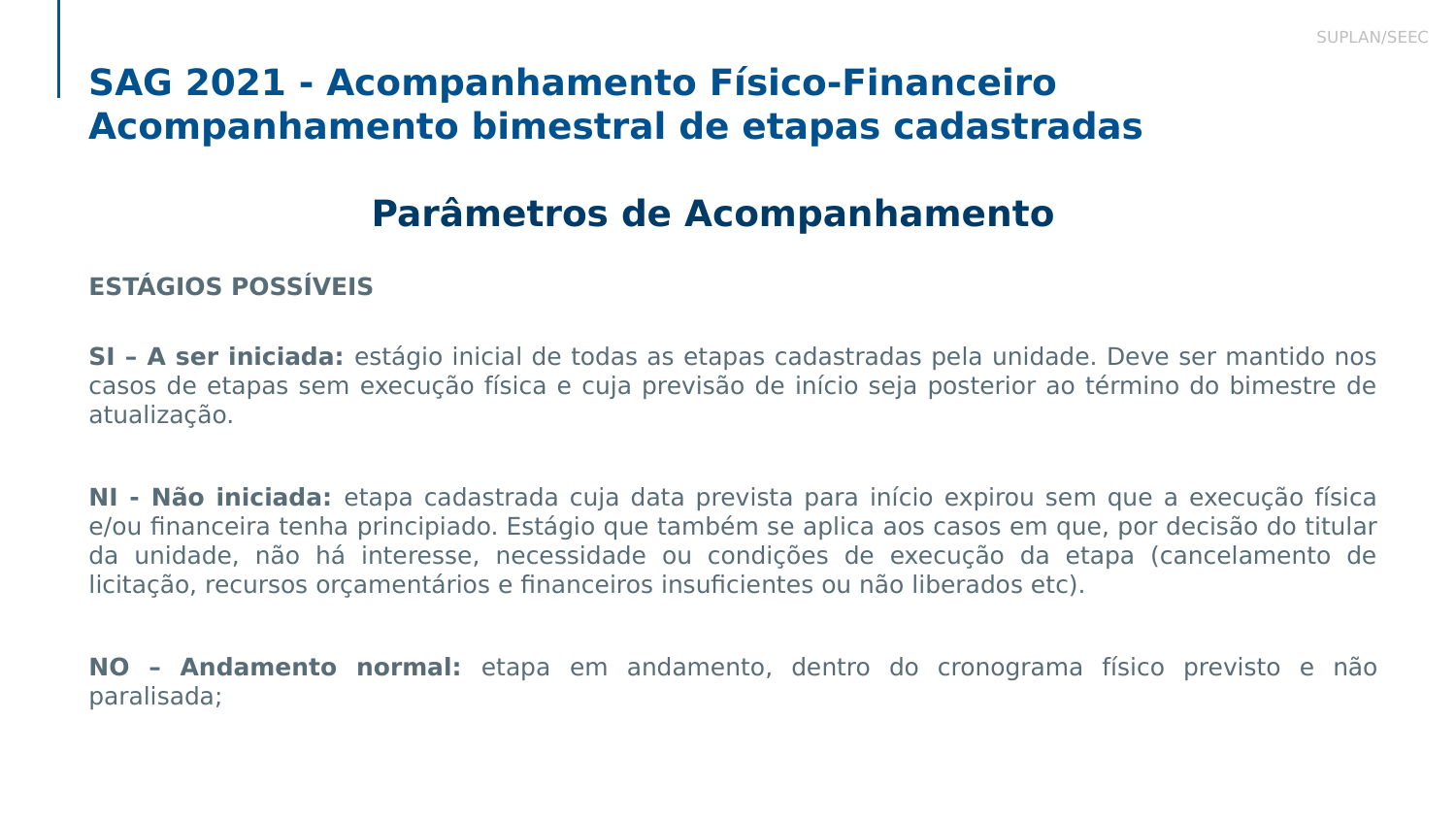

SUPLAN/SEEC
SAG 2021 - Acompanhamento Físico-Financeiro
Acompanhamento bimestral de etapas cadastradas

Parâmetros de Acompanhamento

ESTÁGIOS POSSÍVEIS

SI – A ser iniciada: estágio inicial de todas as etapas cadastradas pela unidade. Deve ser mantido nos casos de etapas sem execução física e cuja previsão de início seja posterior ao término do bimestre de atualização.

NI - Não iniciada: etapa cadastrada cuja data prevista para início expirou sem que a execução física e/ou financeira tenha principiado. Estágio que também se aplica aos casos em que, por decisão do titular da unidade, não há interesse, necessidade ou condições de execução da etapa (cancelamento de licitação, recursos orçamentários e financeiros insuficientes ou não liberados etc).

NO – Andamento normal: etapa em andamento, dentro do cronograma físico previsto e não paralisada;